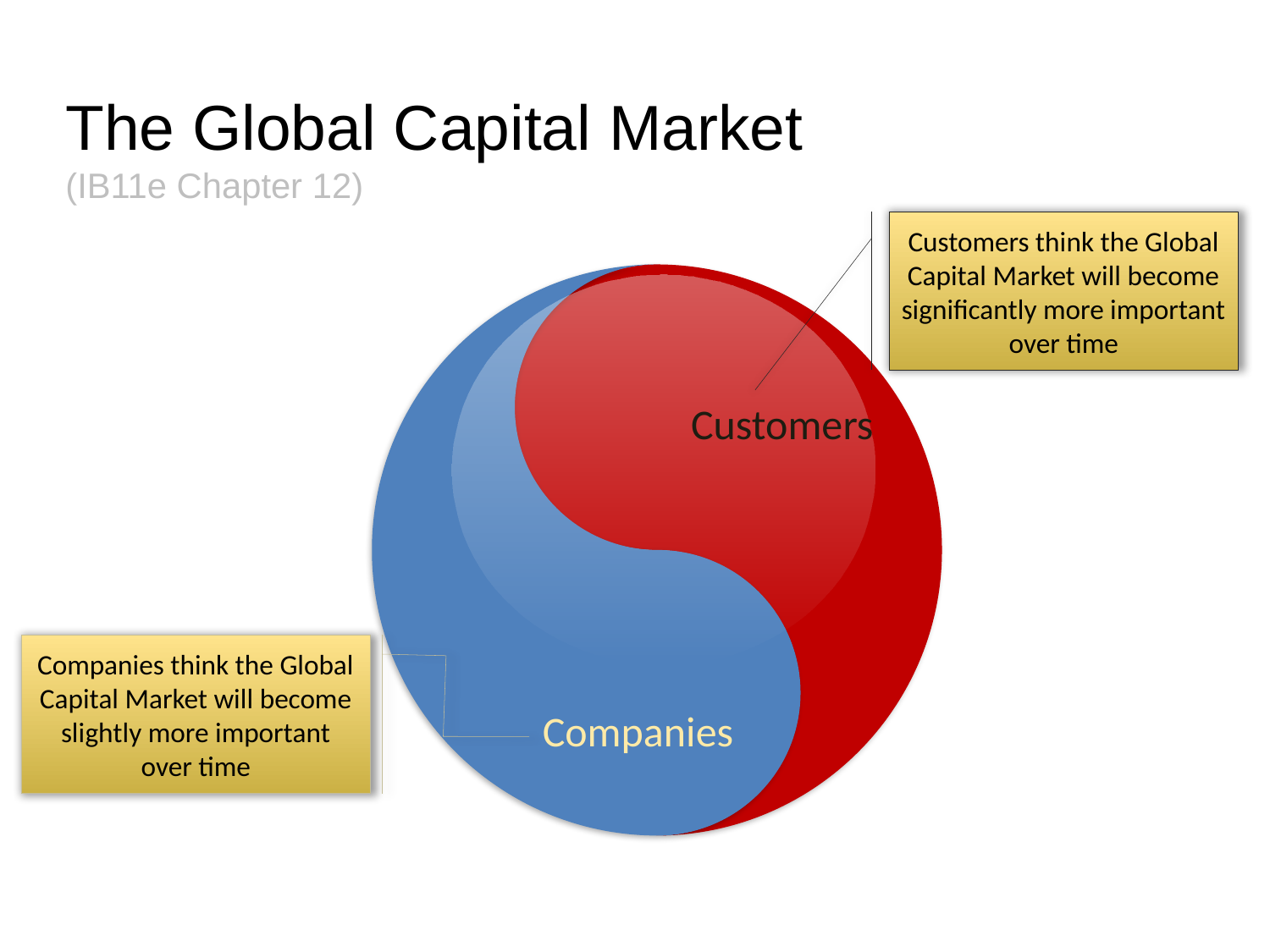

# The Global Capital Market (IB11e Chapter 12)
Customers think the Global Capital Market will become significantly more important over time
Customers

Companies think the Global Capital Market will become slightly more important over time
Companies